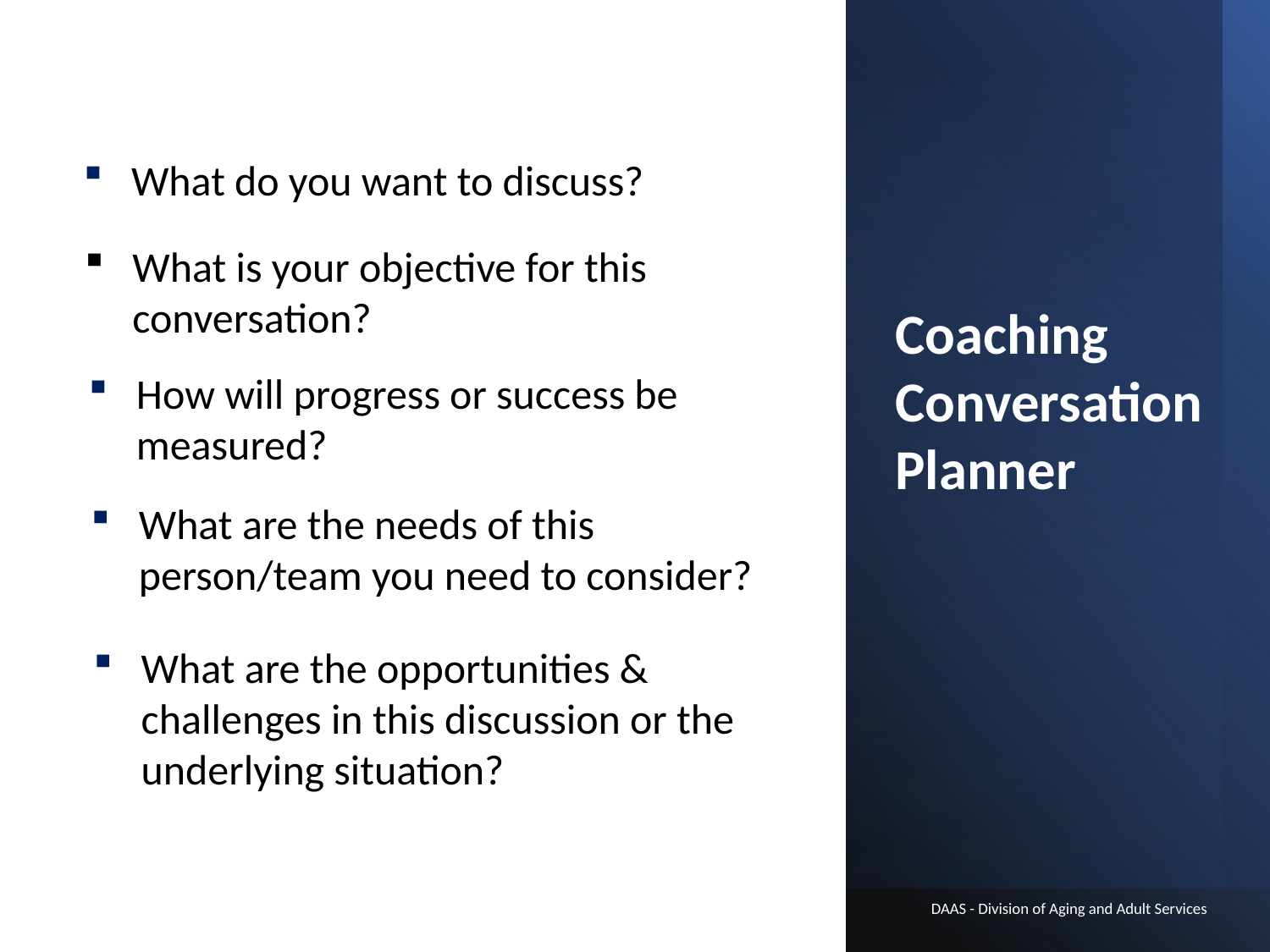

What do you want to discuss?
What is your objective for this conversation?
Coaching Conversation Planner

How will progress or success be measured?
What are the needs of this person/team you need to consider?
What are the opportunities & challenges in this discussion or the underlying situation?
DAAS - Division of Aging and Adult Services